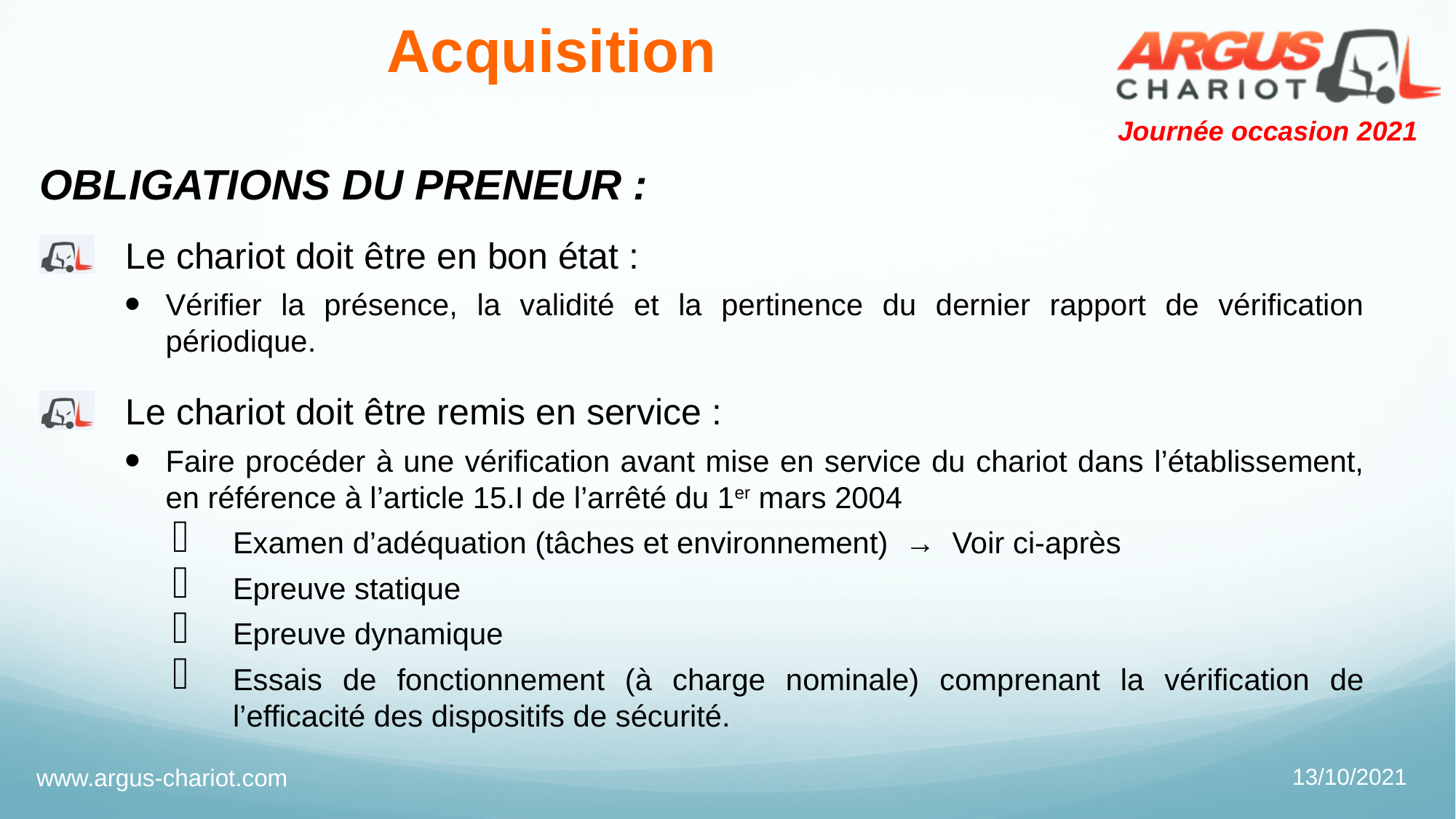

# Acquisition
OBLIGATIONS DU PRENEUR :
Le chariot doit être en bon état :
Vérifier la présence, la validité et la pertinence du dernier rapport de vérification périodique.
Le chariot doit être remis en service :
Faire procéder à une vérification avant mise en service du chariot dans l’établissement, en référence à l’article 15.I de l’arrêté du 1er mars 2004
Examen d’adéquation (tâches et environnement)  →  Voir ci-après
Epreuve statique
Epreuve dynamique
Essais de fonctionnement (à charge nominale) comprenant la vérification de l’efficacité des dispositifs de sécurité.